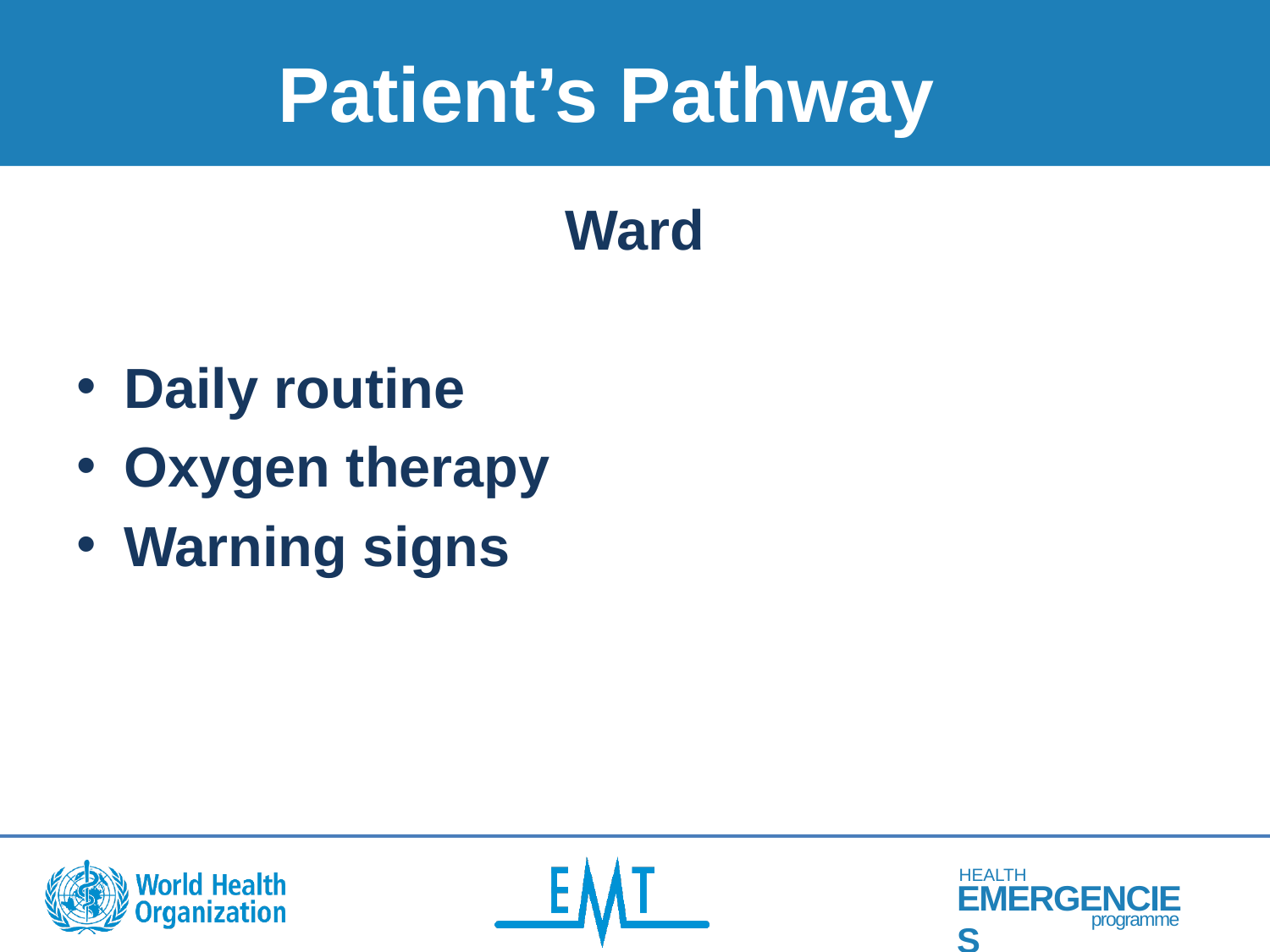

# Patient’s Pathway
Ward

Daily routine
Oxygen therapy
Warning signs